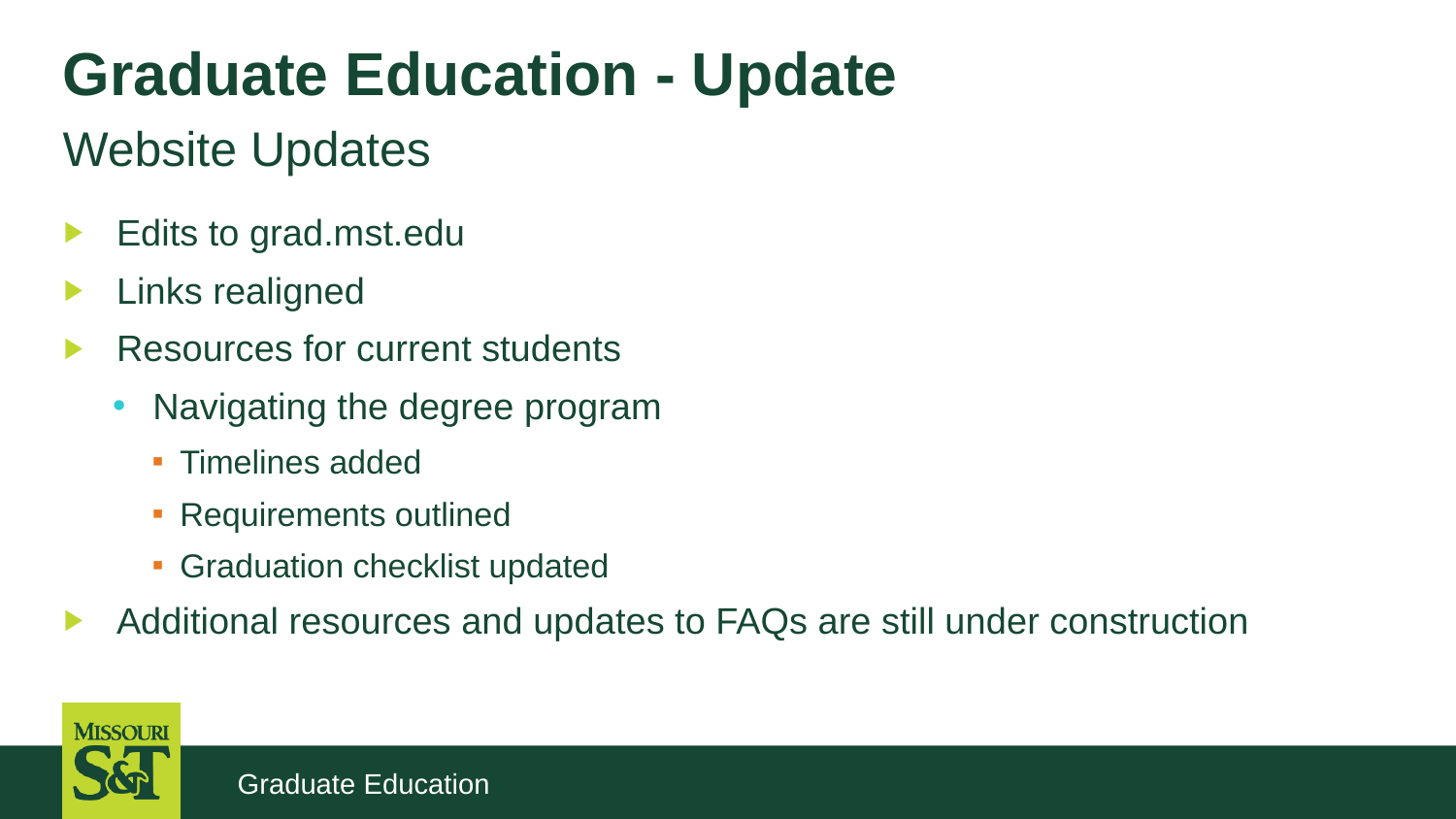

# Graduate Education - Update
Website Updates
Edits to grad.mst.edu
Links realigned
Resources for current students
Navigating the degree program
Timelines added
Requirements outlined
Graduation checklist updated
Additional resources and updates to FAQs are still under construction
Graduate Education